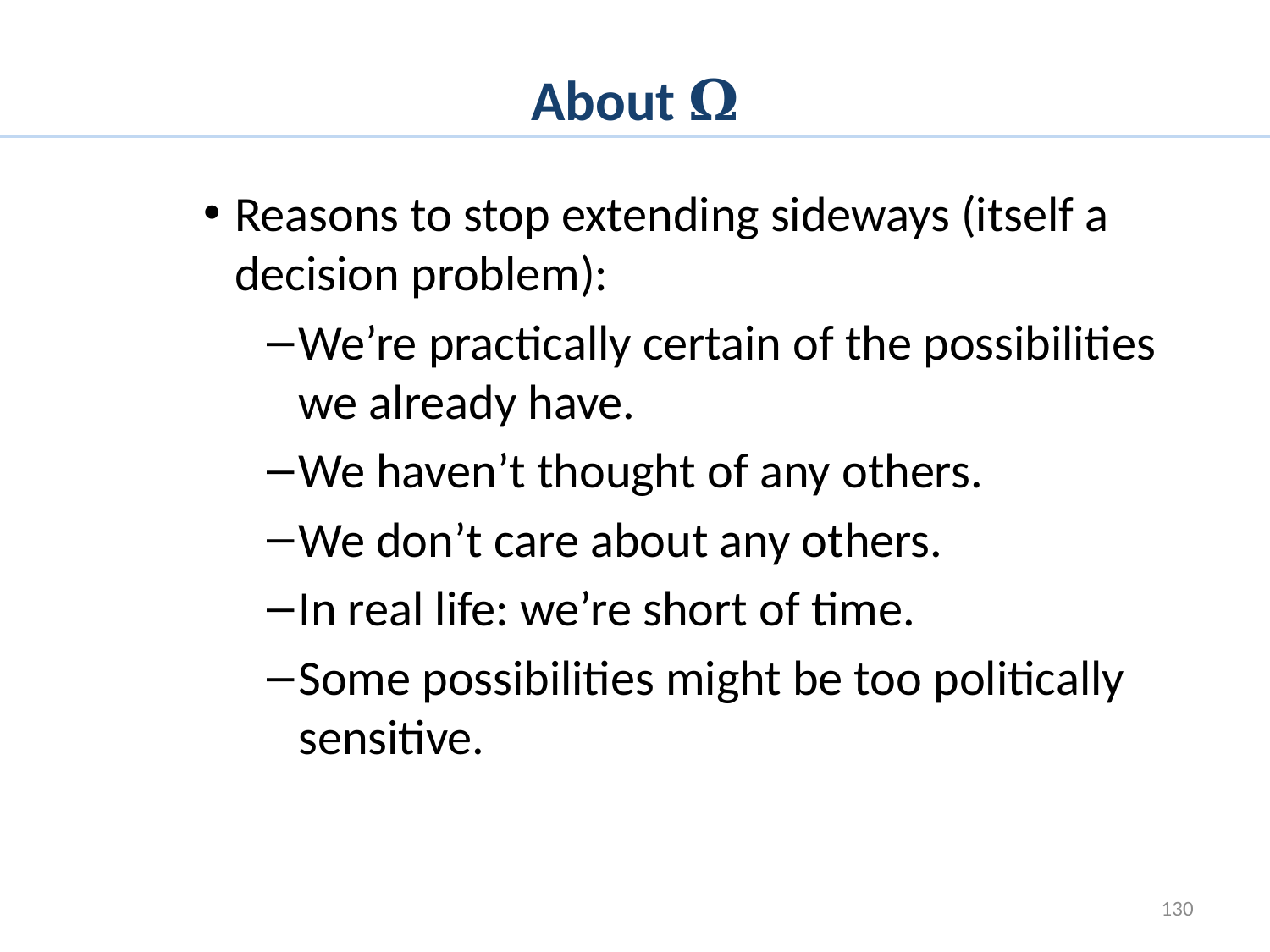

# About 𝛀
Reasons to stop extending sideways (itself a decision problem):
We’re practically certain of the possibilities we already have.
We haven’t thought of any others.
We don’t care about any others.
In real life: we’re short of time.
Some possibilities might be too politically sensitive.

130